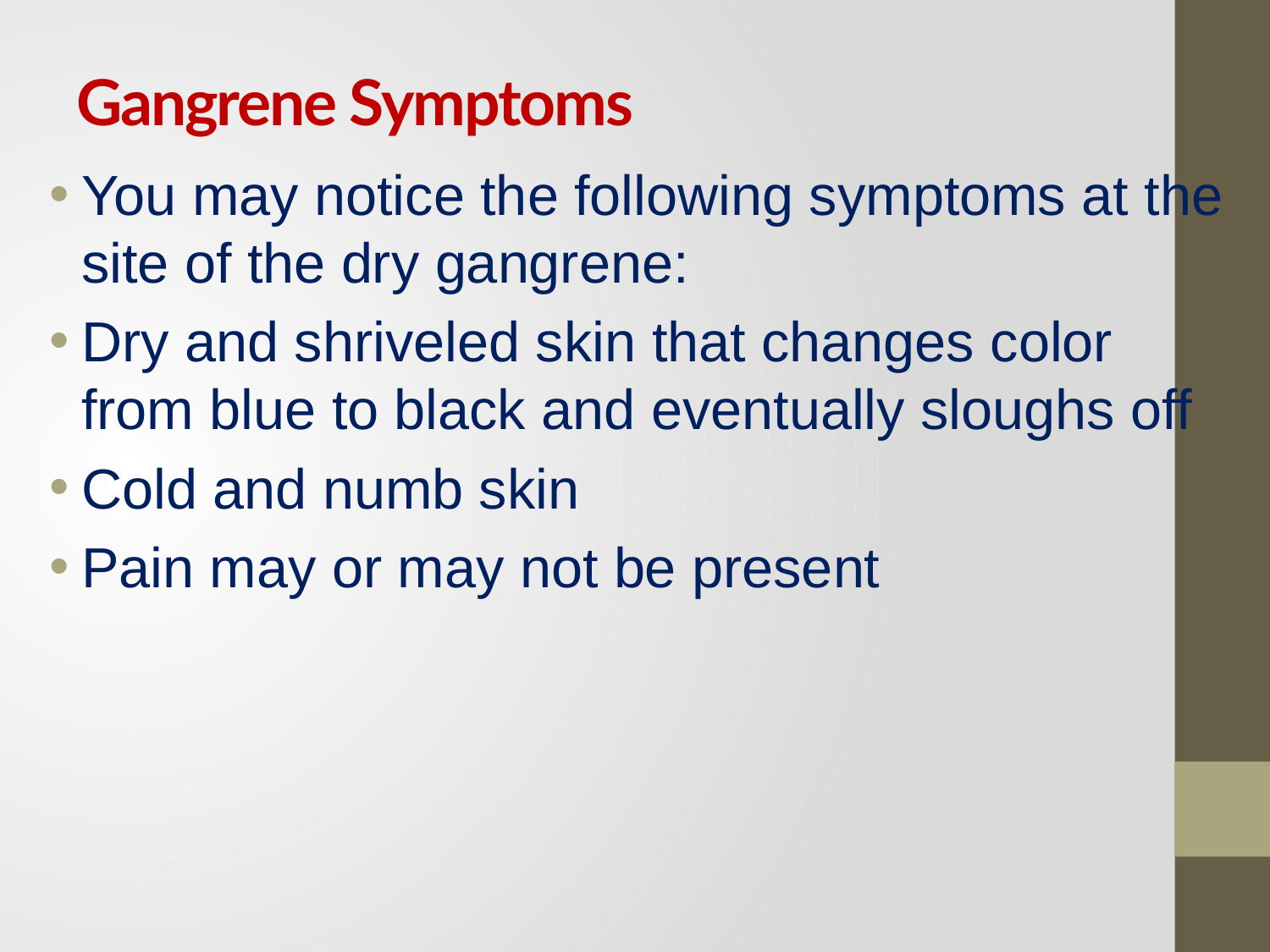

# Gangrene Symptoms
You may notice the following symptoms at the site of the dry gangrene:
Dry and shriveled skin that changes color from blue to black and eventually sloughs off
Cold and numb skin
Pain may or may not be present